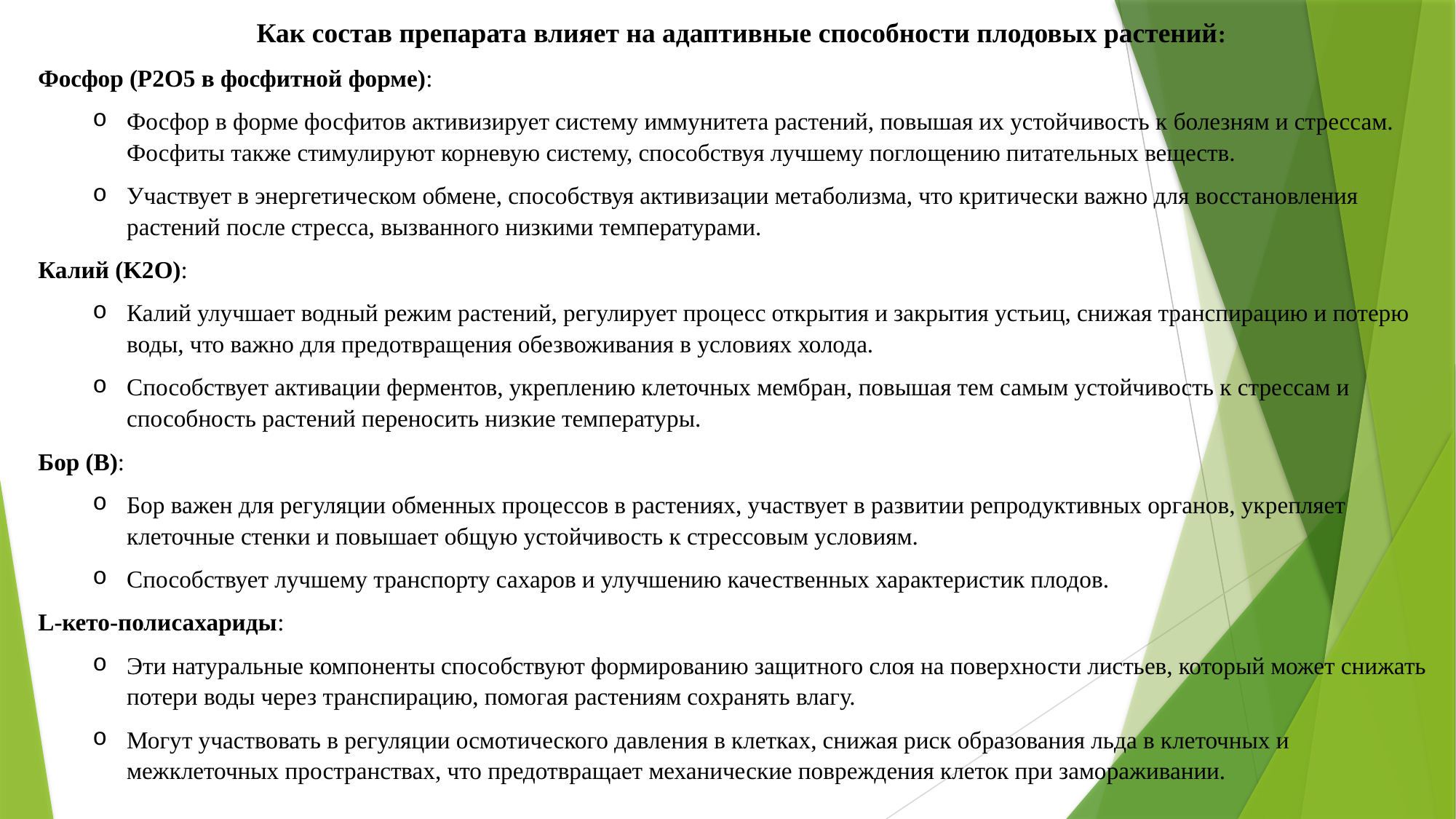

Как состав препарата влияет на адаптивные способности плодовых растений:
Фосфор (P2O5 в фосфитной форме):
Фосфор в форме фосфитов активизирует систему иммунитета растений, повышая их устойчивость к болезням и стрессам. Фосфиты также стимулируют корневую систему, способствуя лучшему поглощению питательных веществ.
Участвует в энергетическом обмене, способствуя активизации метаболизма, что критически важно для восстановления растений после стресса, вызванного низкими температурами.
Калий (K2O):
Калий улучшает водный режим растений, регулирует процесс открытия и закрытия устьиц, снижая транспирацию и потерю воды, что важно для предотвращения обезвоживания в условиях холода.
Способствует активации ферментов, укреплению клеточных мембран, повышая тем самым устойчивость к стрессам и способность растений переносить низкие температуры.
Бор (B):
Бор важен для регуляции обменных процессов в растениях, участвует в развитии репродуктивных органов, укрепляет клеточные стенки и повышает общую устойчивость к стрессовым условиям.
Способствует лучшему транспорту сахаров и улучшению качественных характеристик плодов.
L-кето-полисахариды:
Эти натуральные компоненты способствуют формированию защитного слоя на поверхности листьев, который может снижать потери воды через транспирацию, помогая растениям сохранять влагу.
Могут участвовать в регуляции осмотического давления в клетках, снижая риск образования льда в клеточных и межклеточных пространствах, что предотвращает механические повреждения клеток при замораживании.